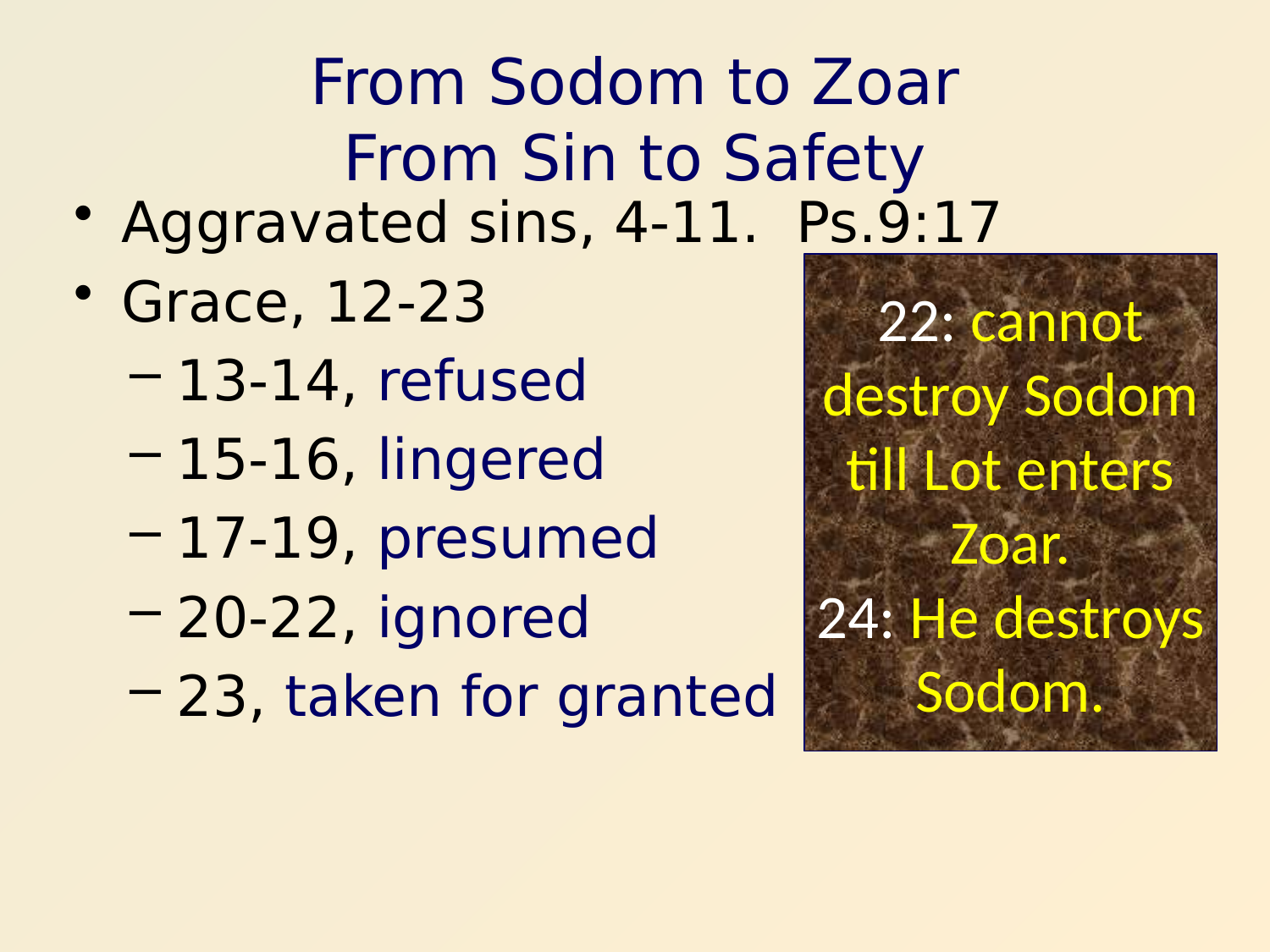

# From Sodom to Zoar From Sin to Safety
Aggravated sins, 4-11.  Ps.9:17
Grace, 12-23
13-14, refused
15-16, lingered
17-19, presumed
20-22, ignored
23, taken for granted
22: cannot destroy Sodom till Lot enters Zoar.
24: He destroys Sodom.